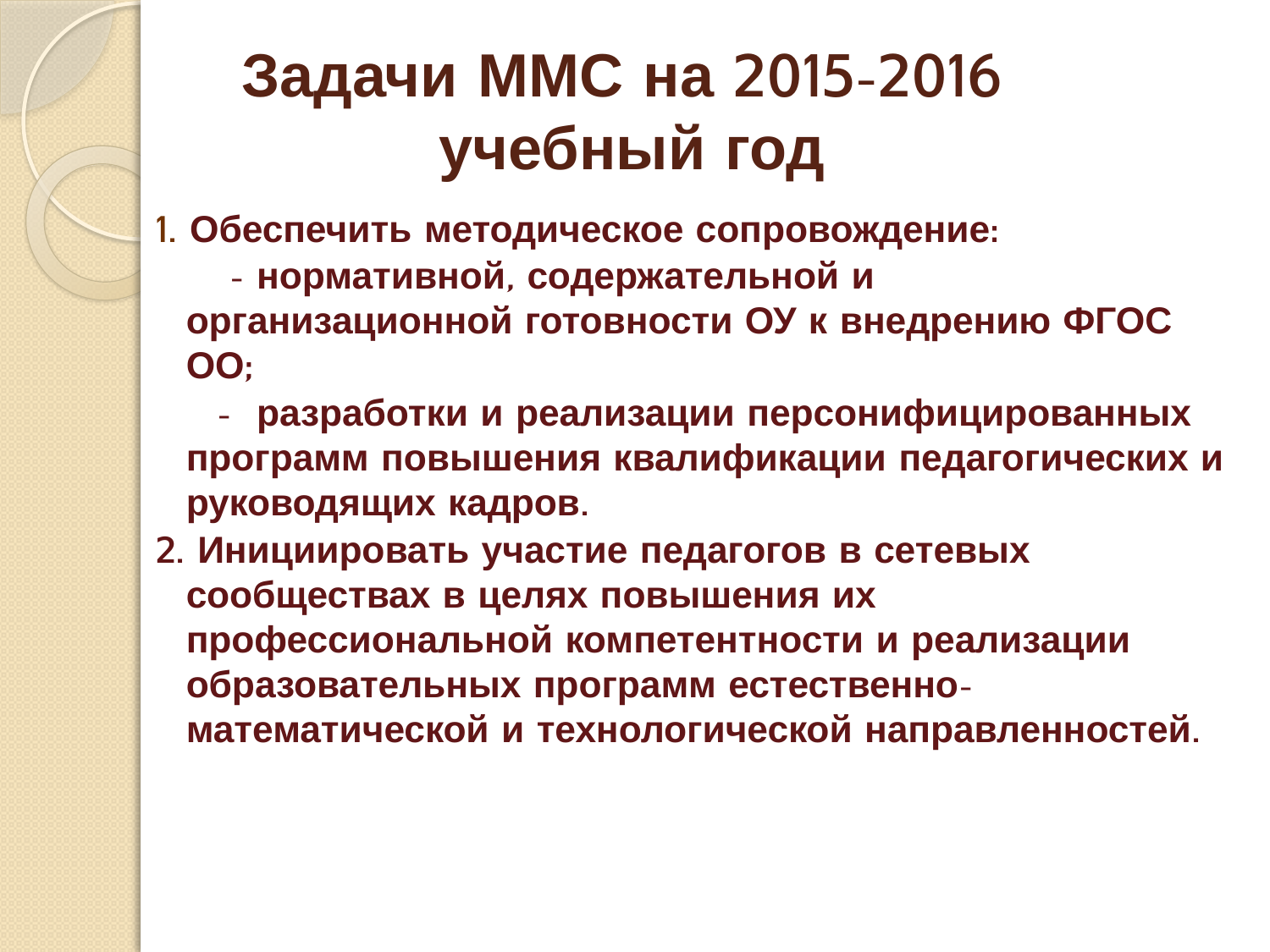

# Задачи ММС на 2015-2016 учебный год

1. Обеспечить методическое сопровождение:
      - нормативной, содержательной и                 организационной готовности ОУ к внедрению ФГОС ОО;
     -  разработки и реализации персонифицированных программ повышения квалификации педагогических и руководящих кадров.
2. Инициировать участие педагогов в сетевых сообществах в целях повышения их профессиональной компетентности и реализации образовательных программ естественно-математической и технологической направленностей.